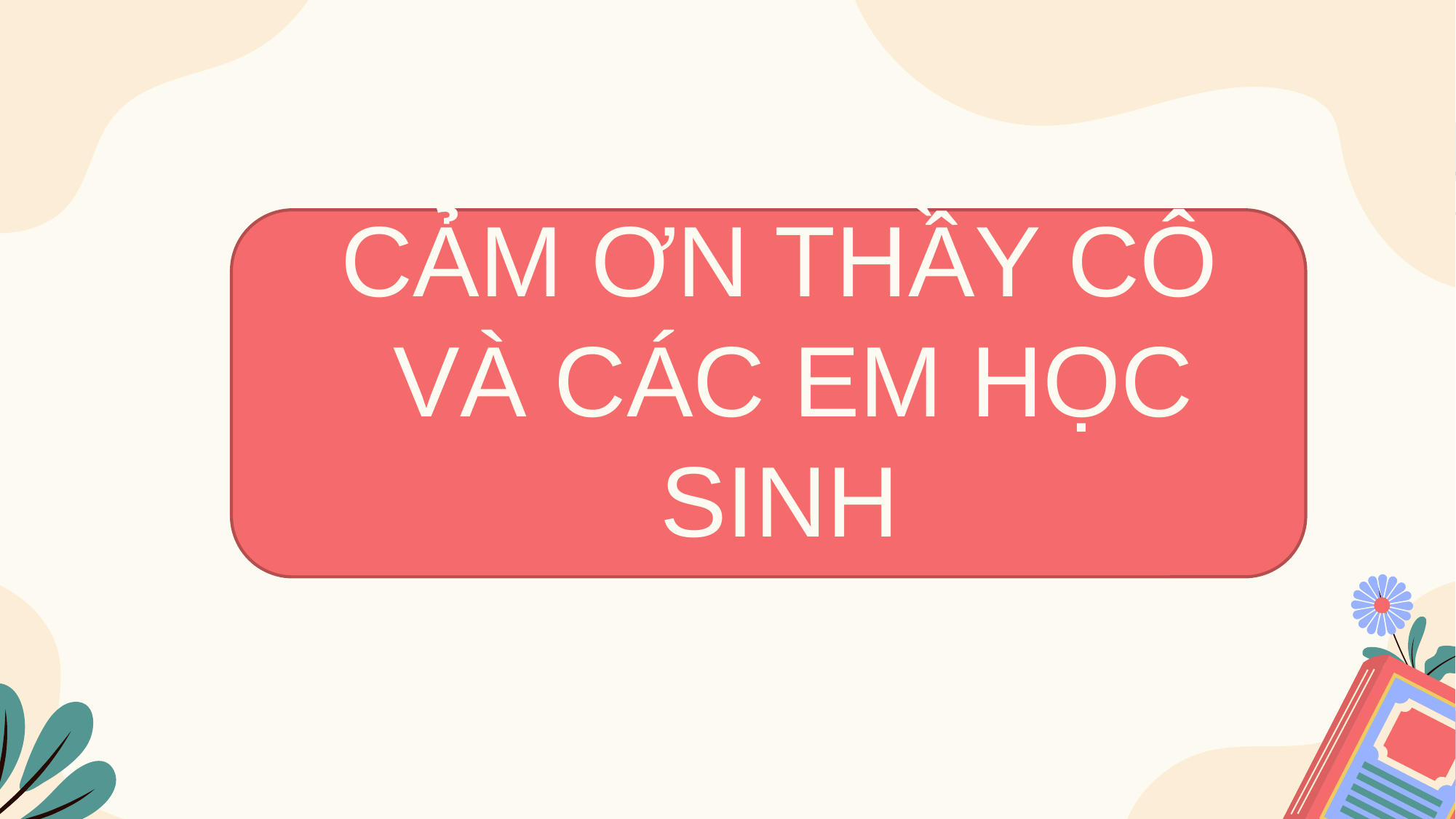

#
CẢM ƠN THẦY CÔ
 VÀ CÁC EM HỌC SINH